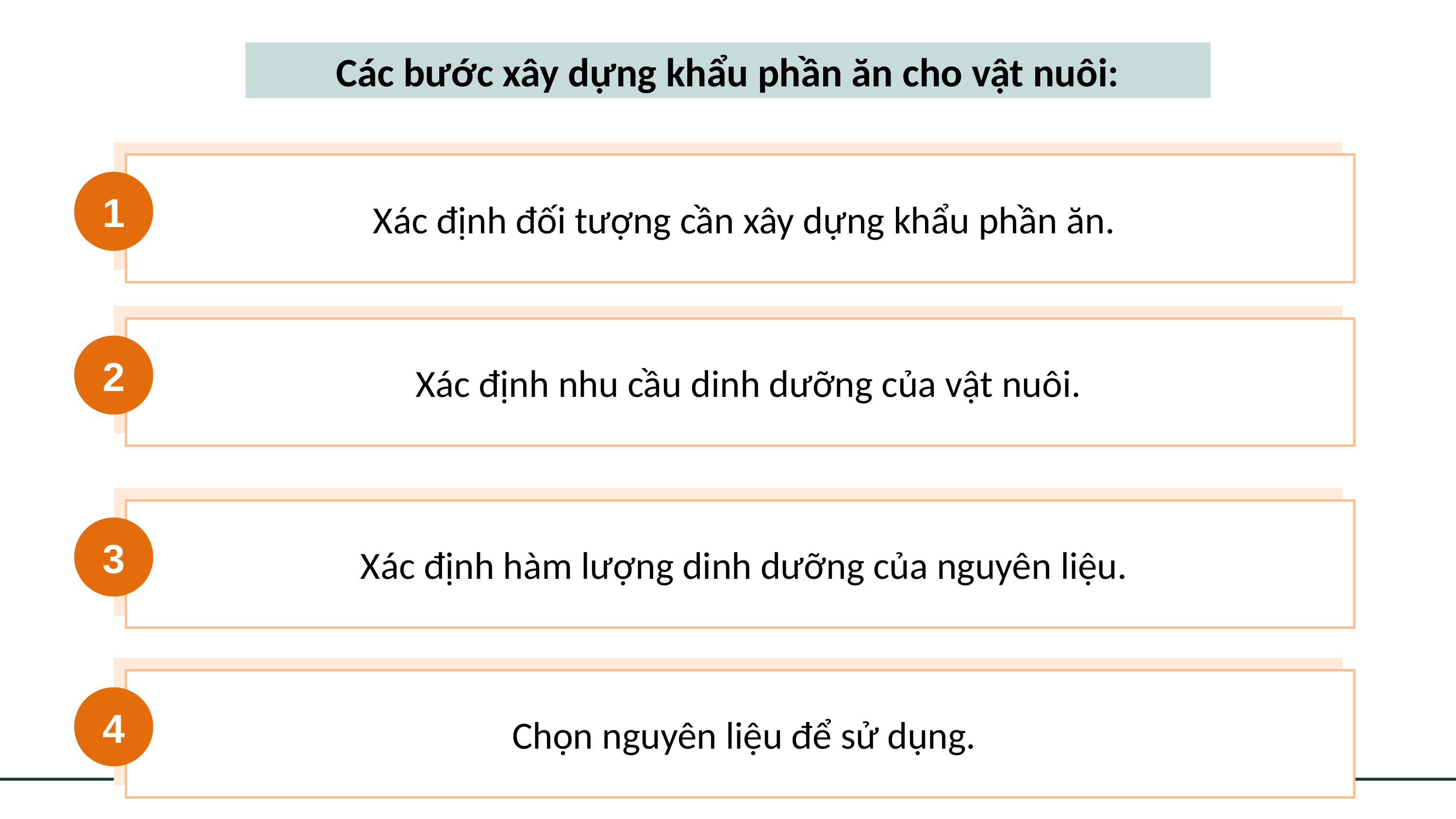

Các bước xây dựng khẩu phần ăn cho vật nuôi:

1
Xác định đối tượng cần xây dựng khẩu phần ăn.

2
Xác định nhu cầu dinh dưỡng của vật nuôi.

3
Xác định hàm lượng dinh dưỡng của nguyên liệu.

4
Chọn nguyên liệu để sử dụng.